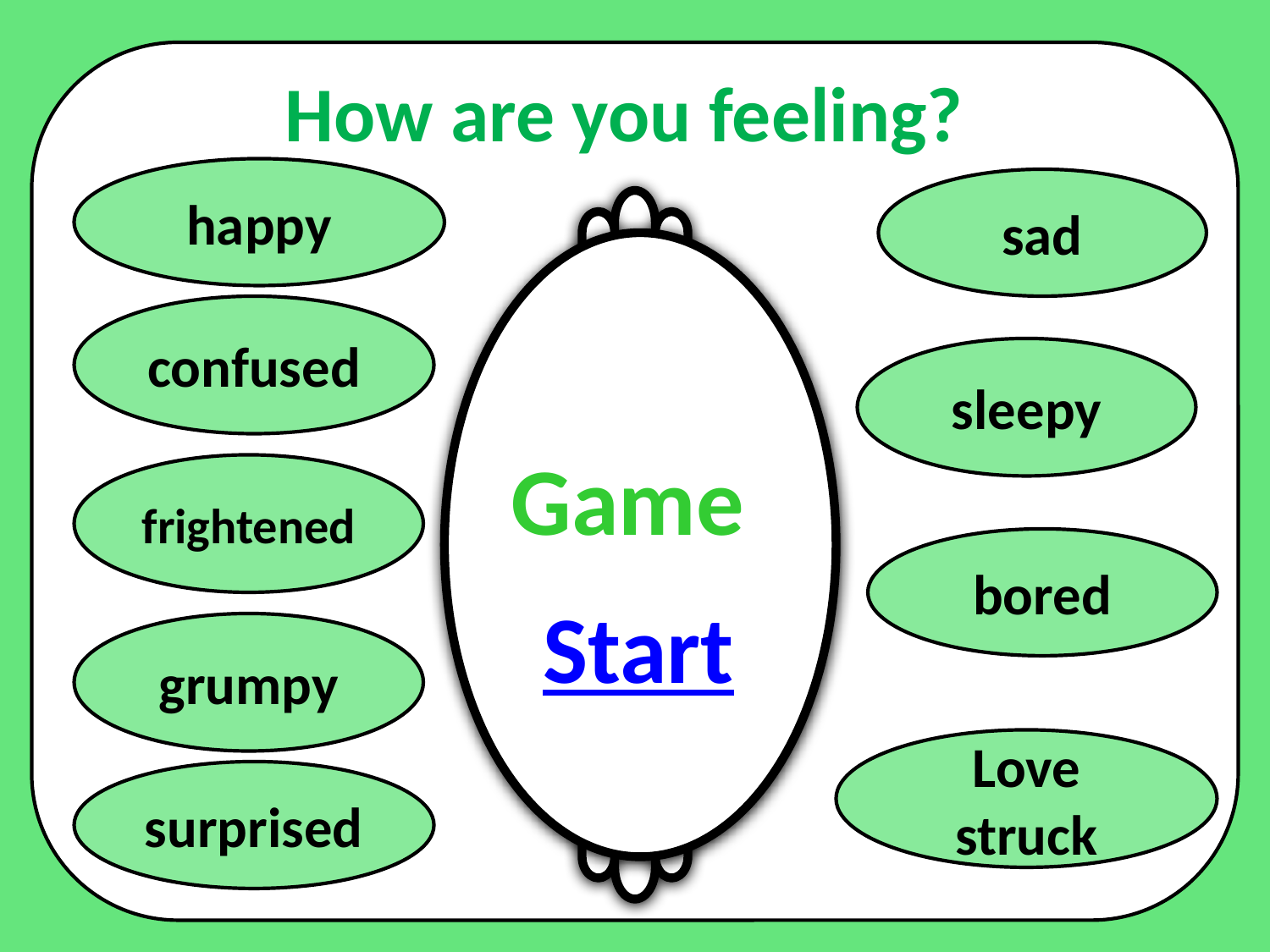

How are you feeling?

happy
sad

#
confused
sleepy
Game
frightened
bored

Start
grumpy
Love struck
surprised